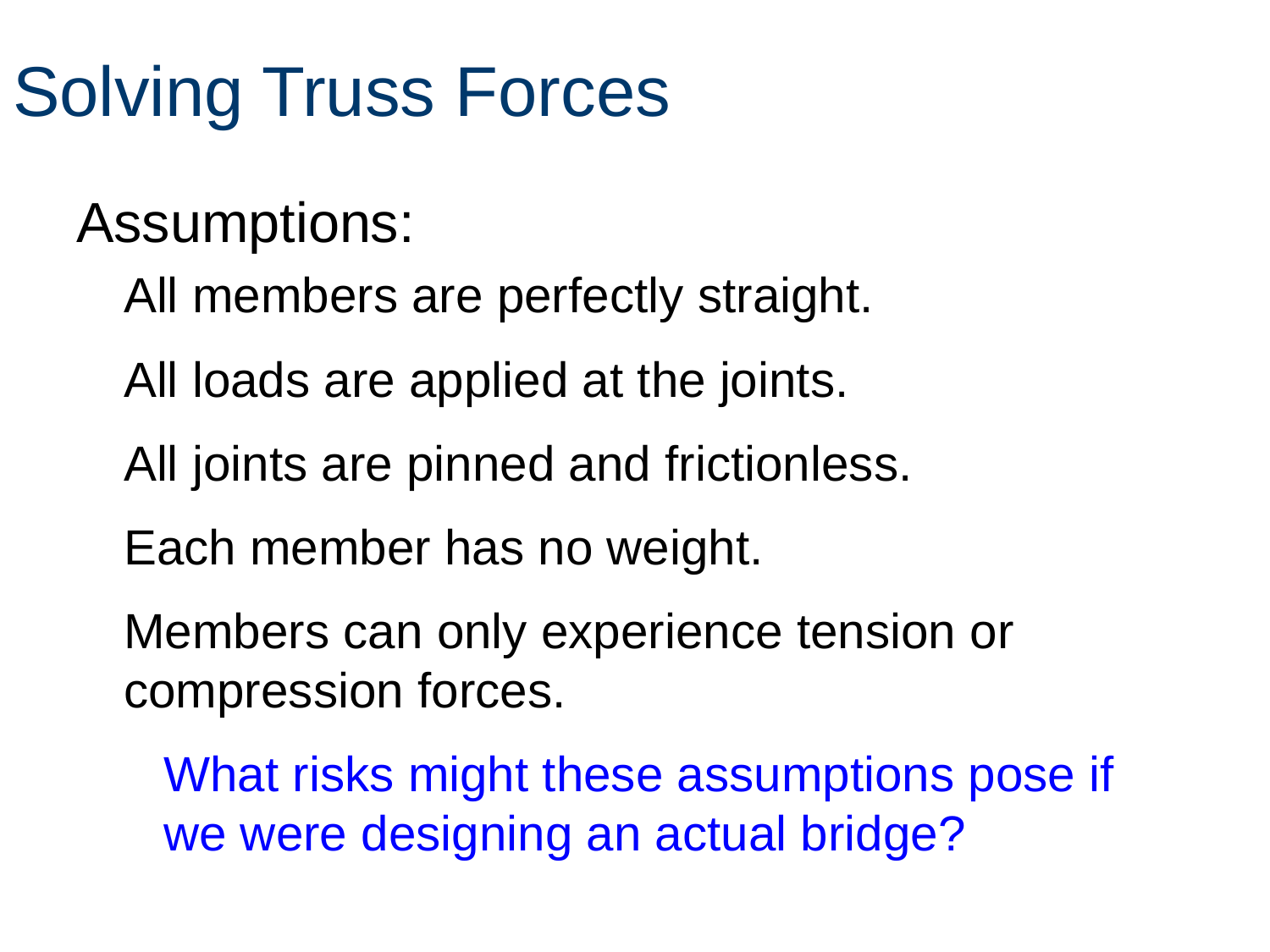

# Solving Truss Forces
Assumptions:
	All members are perfectly straight.
	All loads are applied at the joints.
	All joints are pinned and frictionless.
	Each member has no weight.
	Members can only experience tension or compression forces.
What risks might these assumptions pose if we were designing an actual bridge?